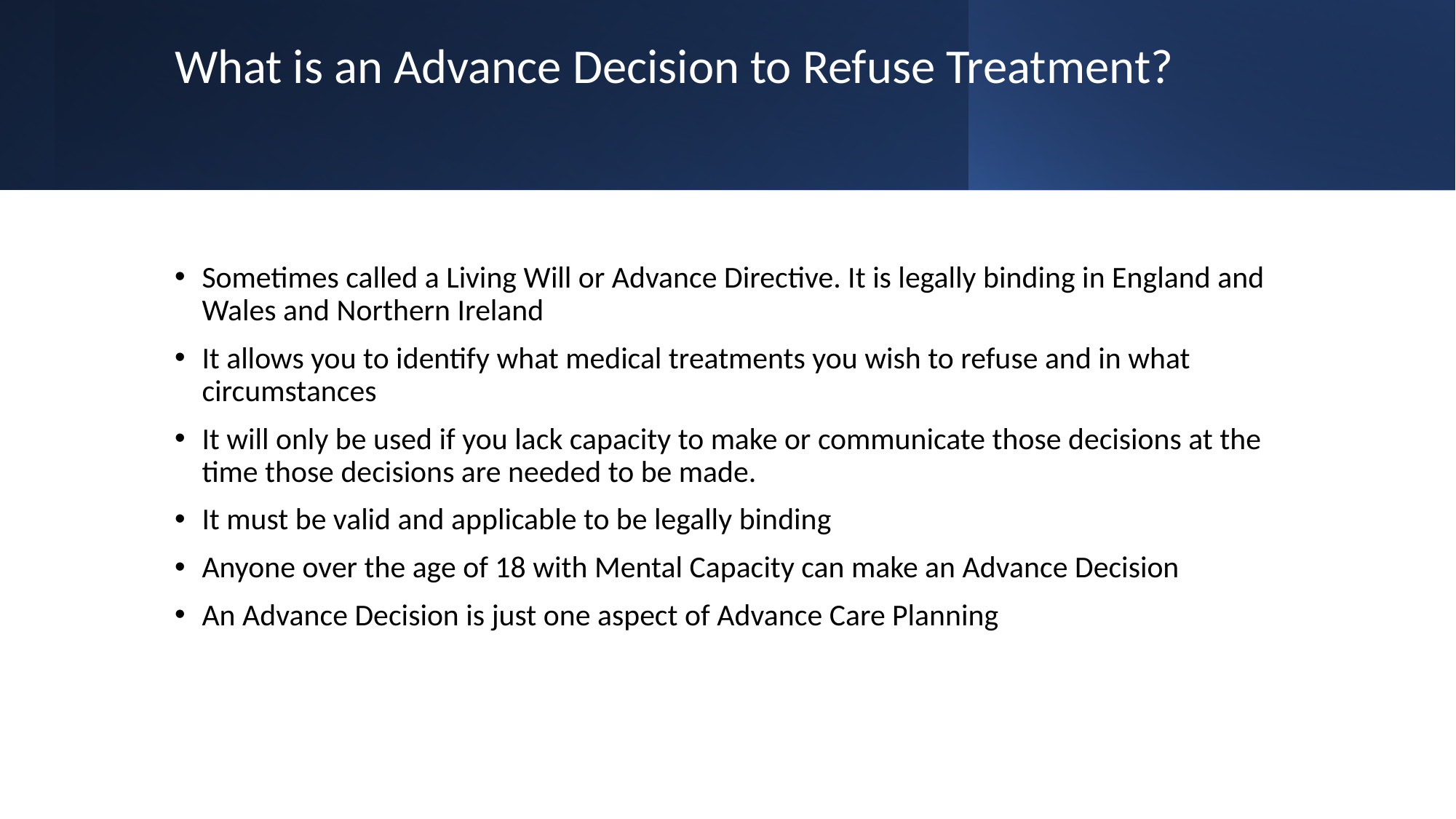

# What is an Advance Decision to Refuse Treatment?
Sometimes called a Living Will or Advance Directive. It is legally binding in England and Wales and Northern Ireland
It allows you to identify what medical treatments you wish to refuse and in what circumstances
It will only be used if you lack capacity to make or communicate those decisions at the time those decisions are needed to be made.
It must be valid and applicable to be legally binding
Anyone over the age of 18 with Mental Capacity can make an Advance Decision
An Advance Decision is just one aspect of Advance Care Planning